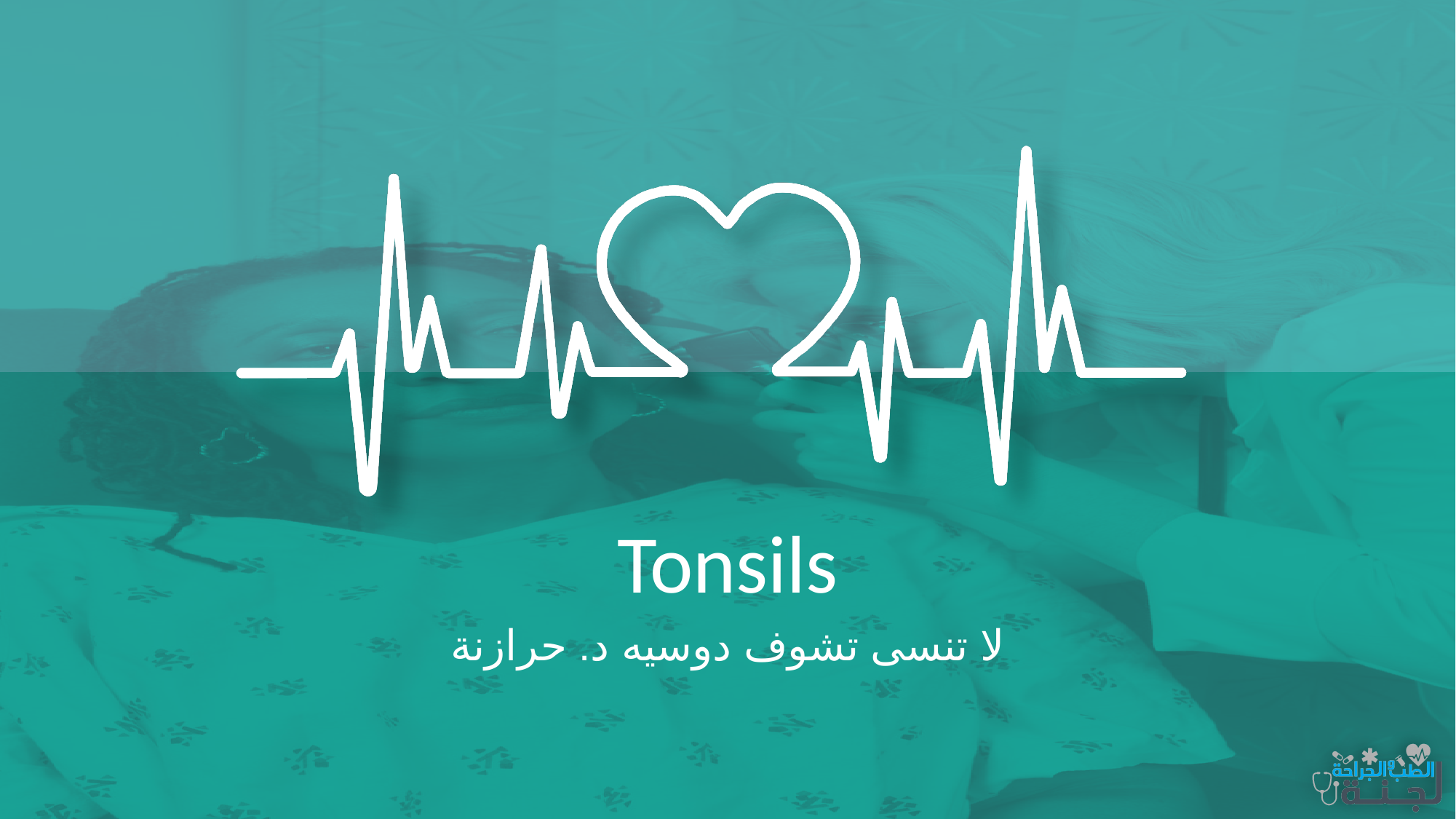

Tonsils
لا تنسى تشوف دوسيه د. حرازنة